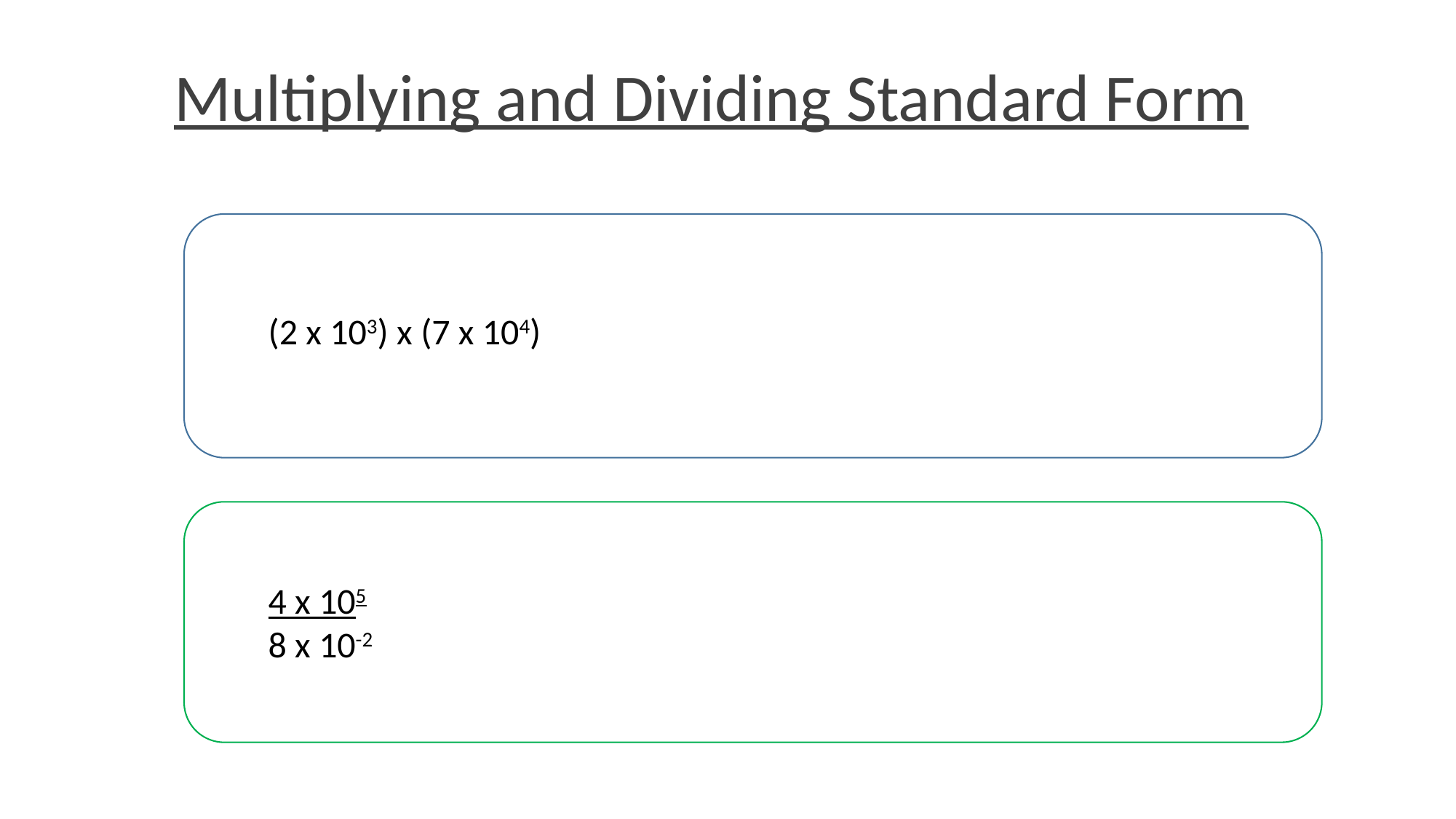

# Multiplying and Dividing Standard Form

(2 x 103) x (7 x 104)

4 x 105
8 x 10-2